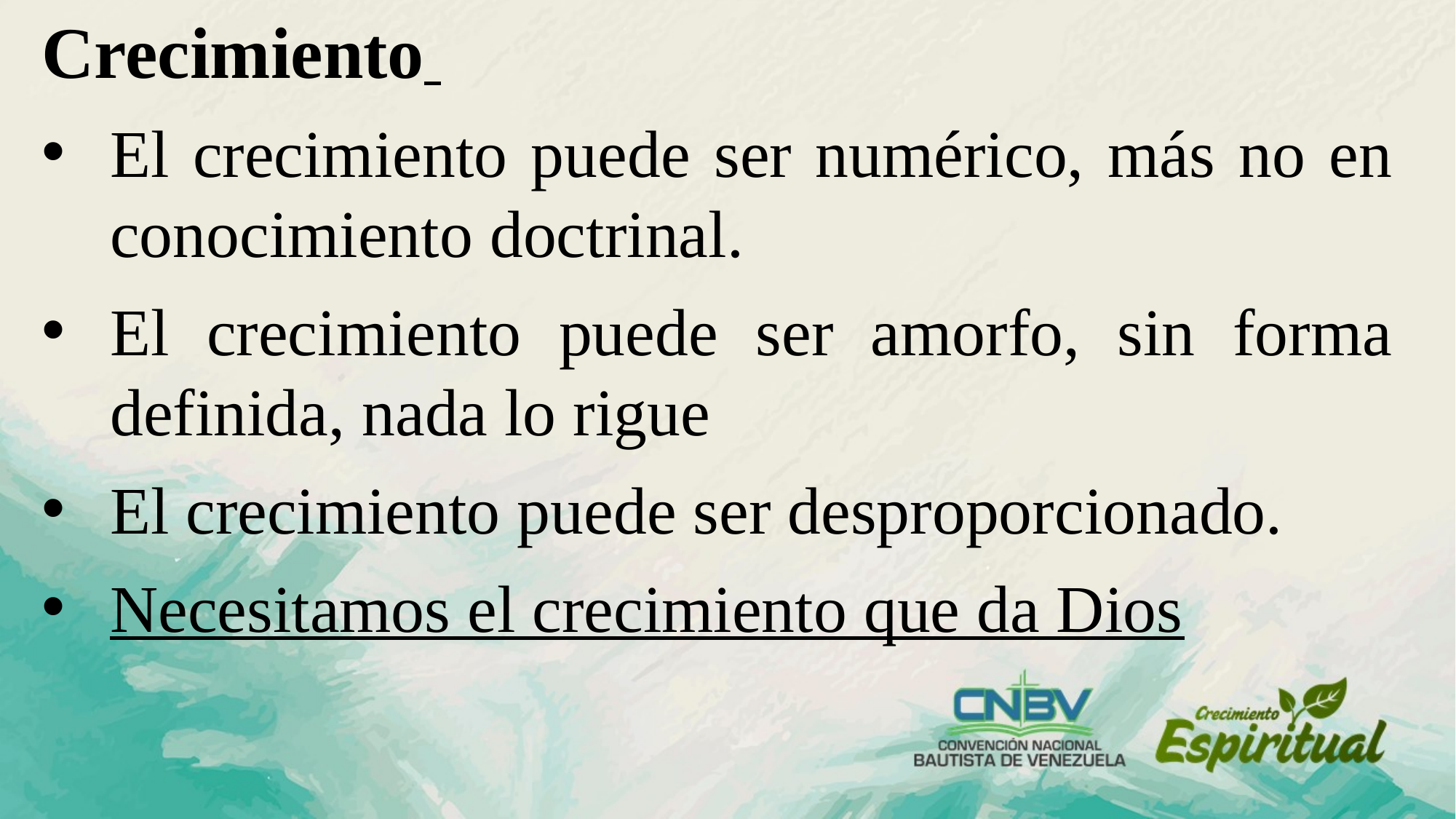

Crecimiento
El crecimiento puede ser numérico, más no en conocimiento doctrinal.
El crecimiento puede ser amorfo, sin forma definida, nada lo rigue
El crecimiento puede ser desproporcionado.
Necesitamos el crecimiento que da Dios